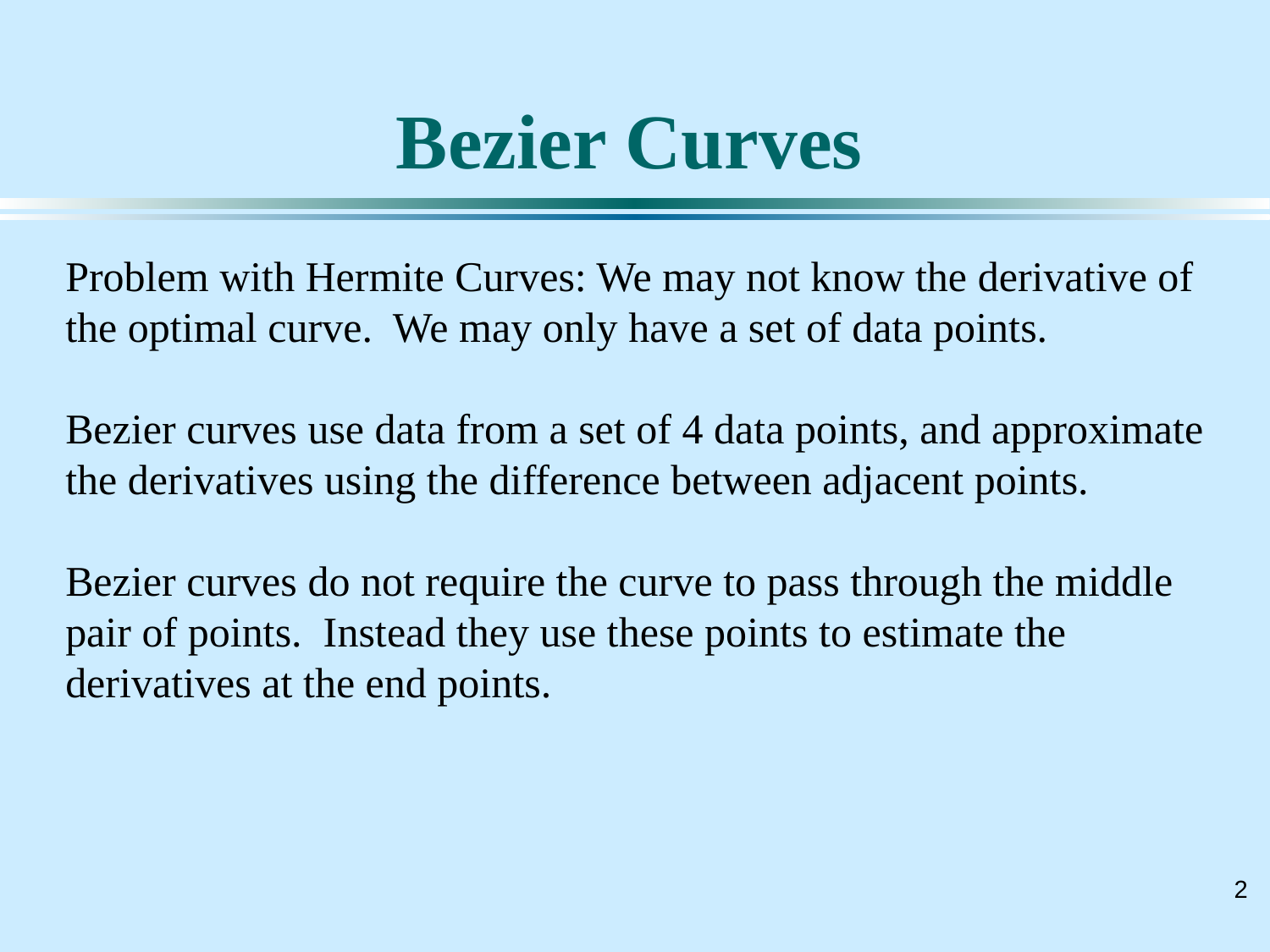

# Bezier Curves
Problem with Hermite Curves: We may not know the derivative of the optimal curve.  We may only have a set of data points.

Bezier curves use data from a set of 4 data points, and approximate the derivatives using the difference between adjacent points.

Bezier curves do not require the curve to pass through the middle pair of points.  Instead they use these points to estimate the derivatives at the end points.